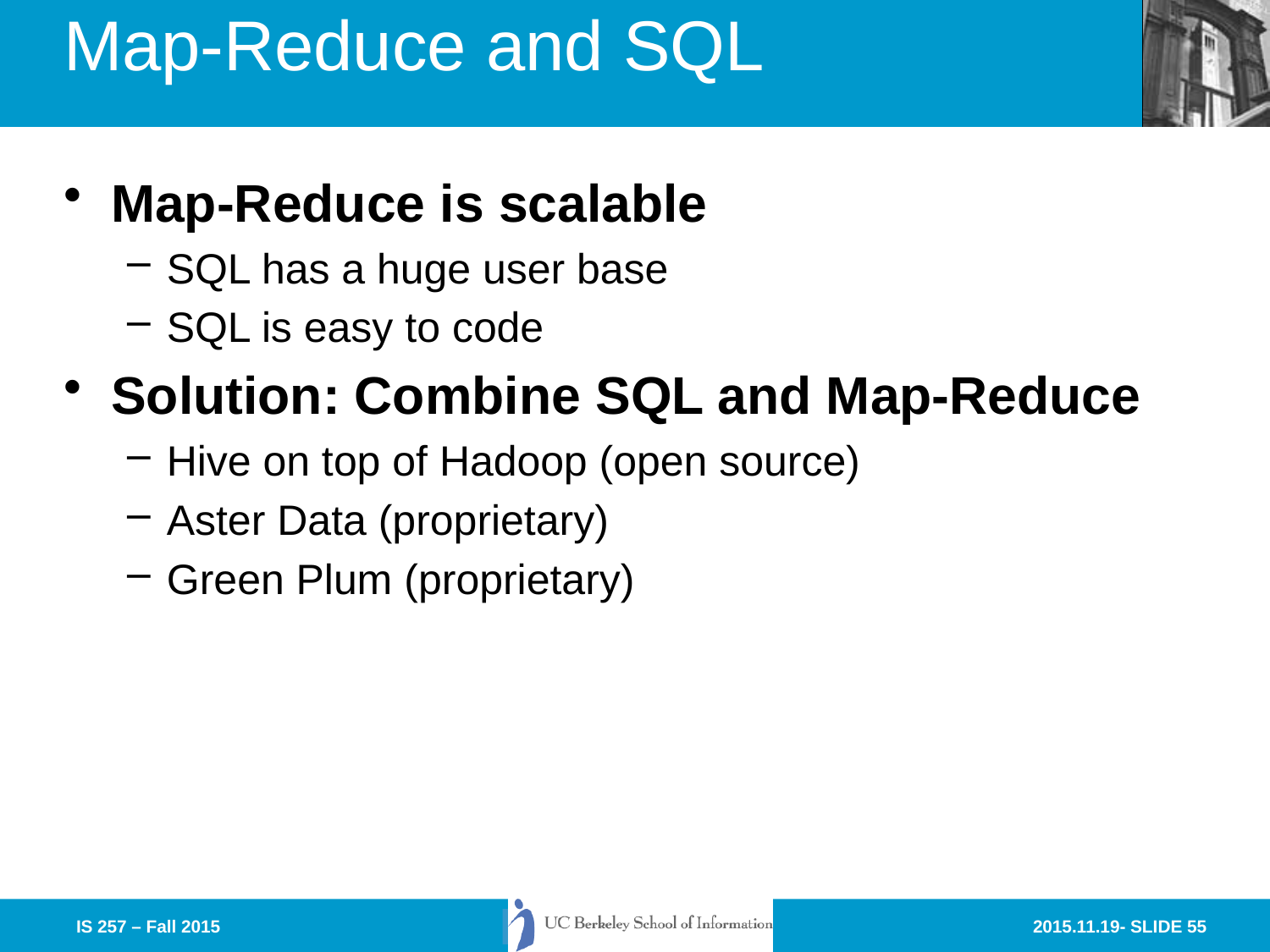

# Map-Reduce and SQL
Map-Reduce is scalable
SQL has a huge user base
SQL is easy to code
Solution: Combine SQL and Map-Reduce
Hive on top of Hadoop (open source)
Aster Data (proprietary)
Green Plum (proprietary)

IS 257 – Fall 2015